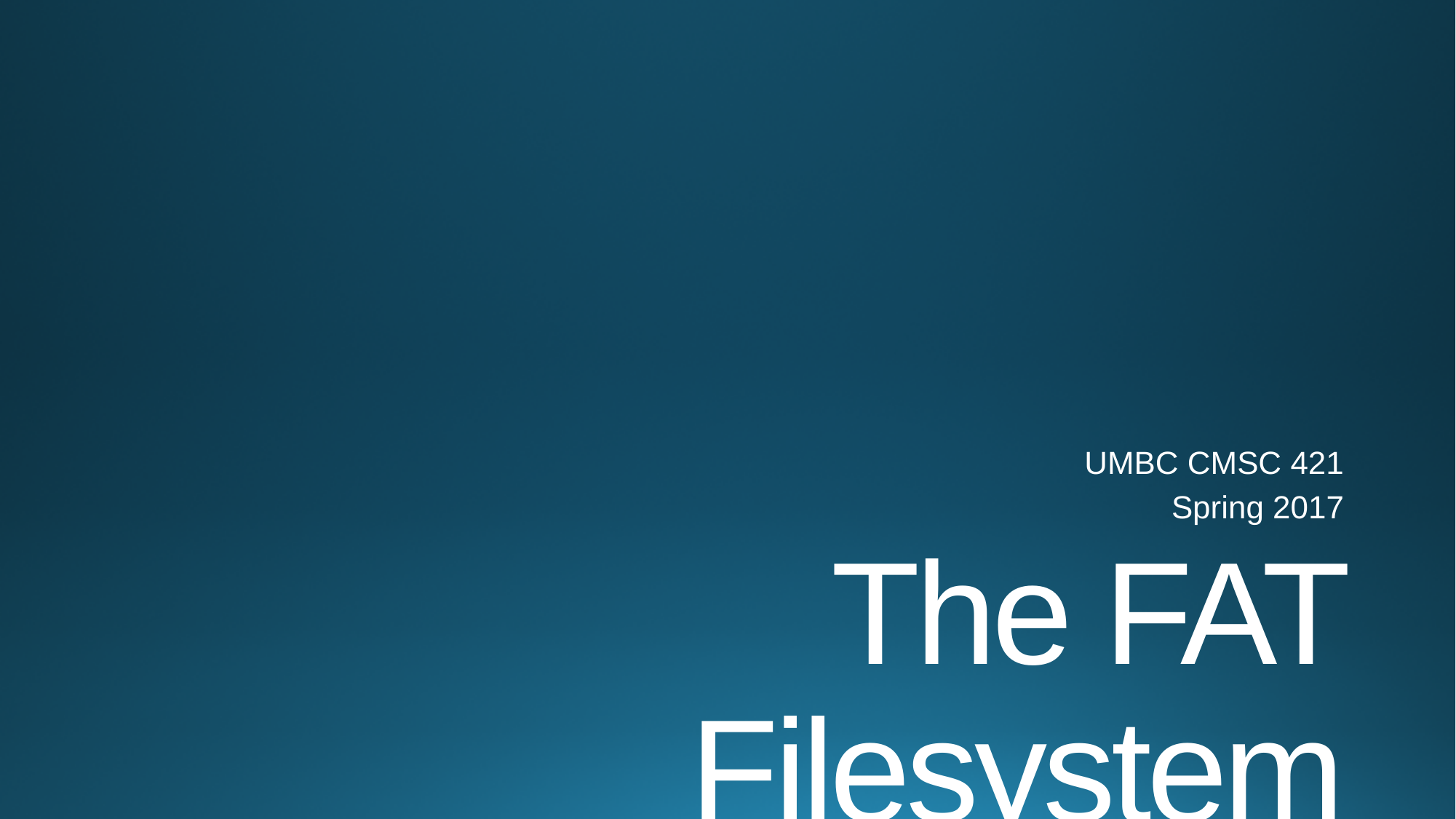

UMBC CMSC 421
Spring 2017
# The FAT Filesystem